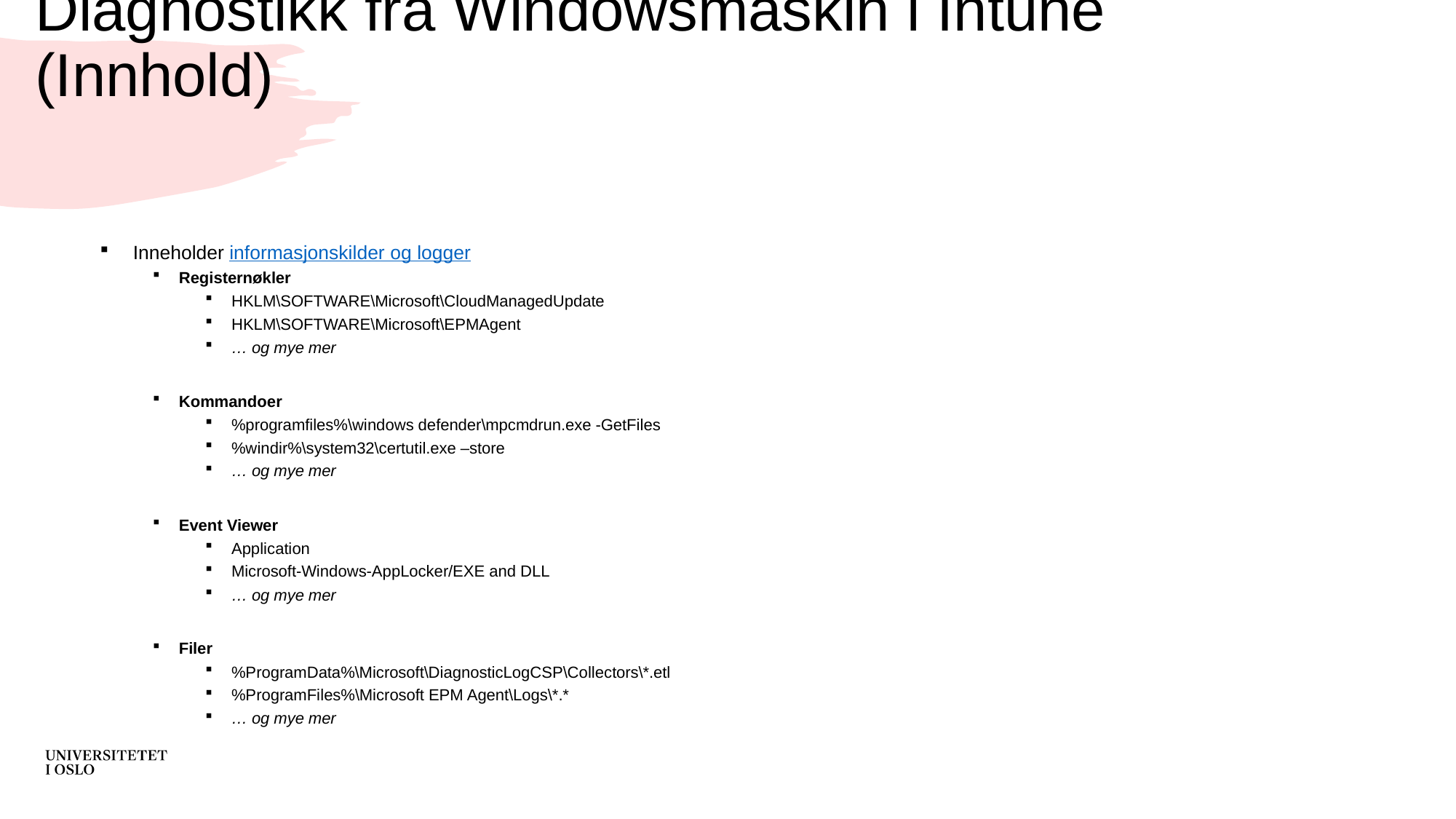

# Diagnostikk fra Windowsmaskin i Intune (Innhold)
Inneholder informasjonskilder og logger
Registernøkler
HKLM\SOFTWARE\Microsoft\CloudManagedUpdate
HKLM\SOFTWARE\Microsoft\EPMAgent
… og mye mer

Kommandoer
%programfiles%\windows defender\mpcmdrun.exe -GetFiles
%windir%\system32\certutil.exe –store
… og mye mer

Event Viewer
Application
Microsoft-Windows-AppLocker/EXE and DLL
… og mye mer

Filer
%ProgramData%\Microsoft\DiagnosticLogCSP\Collectors\*.etl
%ProgramFiles%\Microsoft EPM Agent\Logs\*.*
… og mye mer